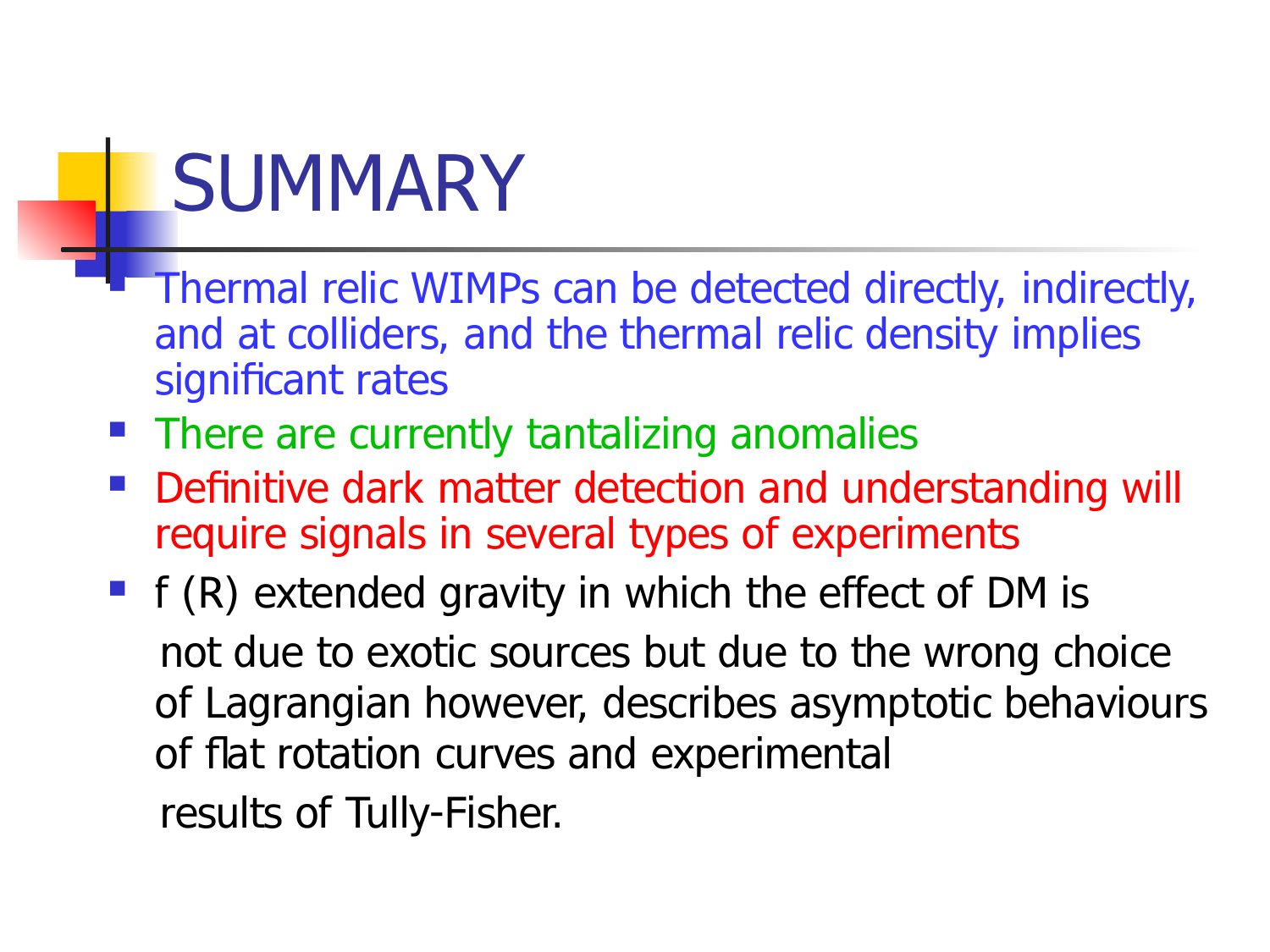

# SUMMARY
Thermal relic WIMPs can be detected directly, indirectly, and at colliders, and the thermal relic density implies significant rates
There are currently tantalizing anomalies
Definitive dark matter detection and understanding will require signals in several types of experiments
f (R) extended gravity in which the effect of DM is
    not due to exotic sources but due to the wrong choice of Lagrangian however, describes asymptotic behaviours of flat rotation curves and experimental
    results of Tully-Fisher.